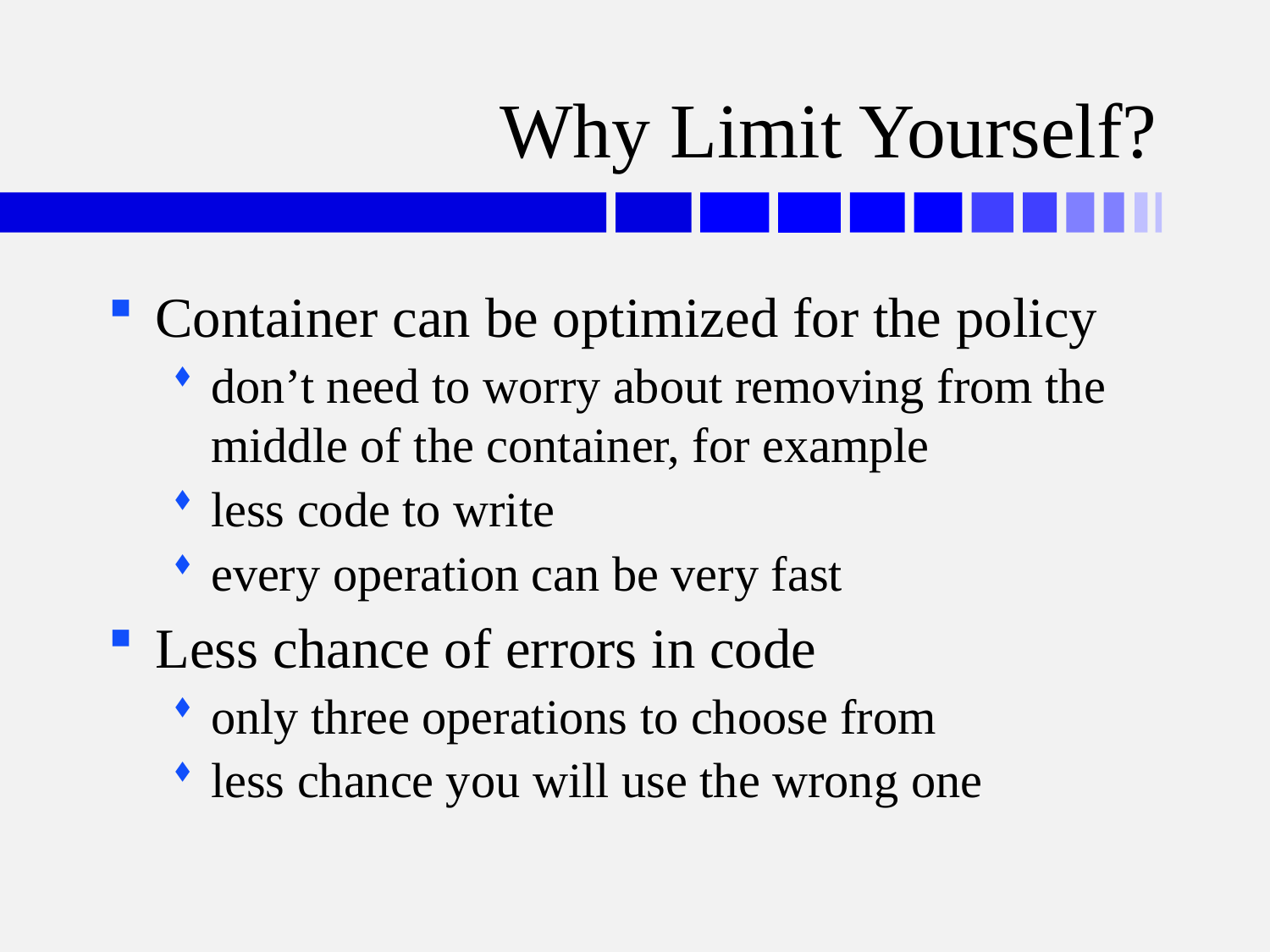

# Why Limit Yourself?
Container can be optimized for the policy
don’t need to worry about removing from the middle of the container, for example
less code to write
every operation can be very fast
Less chance of errors in code
only three operations to choose from
less chance you will use the wrong one